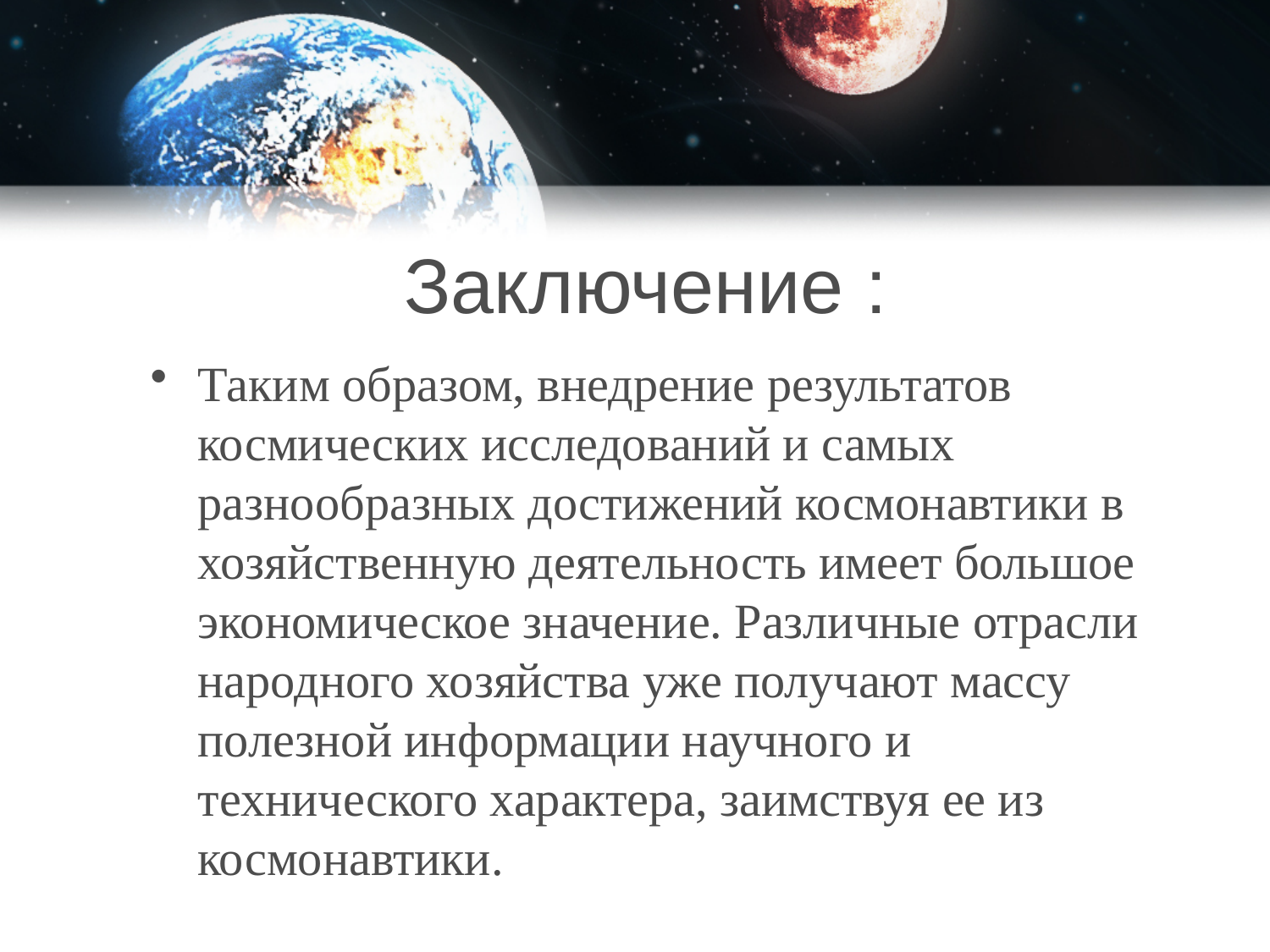

# Заключение :
Таким образом, внедрение результатов космических исследований и самых разнообразных достижений космонавтики в хозяйственную деятельность имеет большое экономическое значение. Различные отрасли народного хозяйства уже получают массу полезной информации научного и технического характера, заимствуя ее из космонавтики.